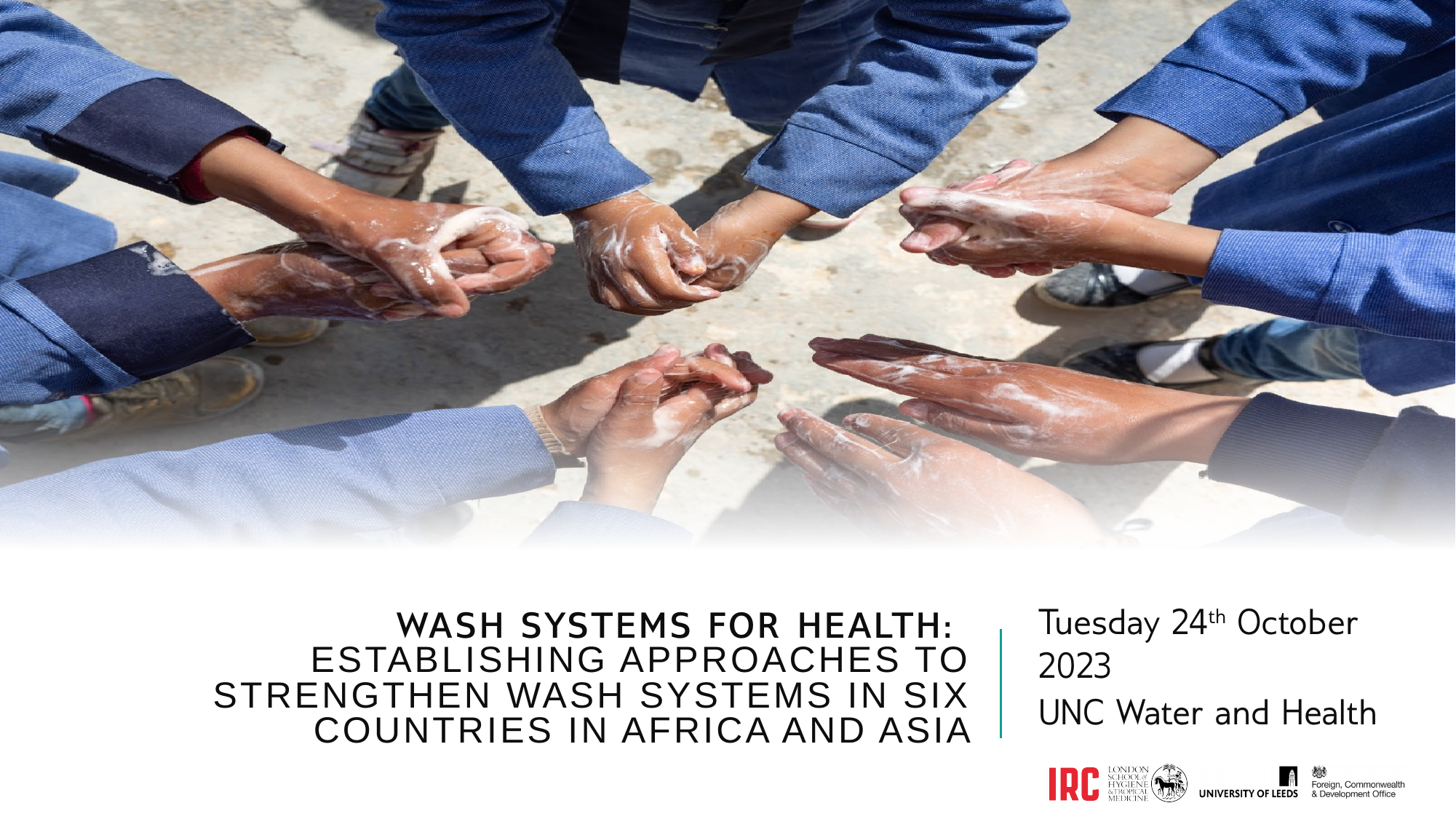

# WASH Systems for health: establishing approaches to strengthen WASH systems in six countries in Africa and Asia
Tuesday 24th October 2023
UNC Water and Health